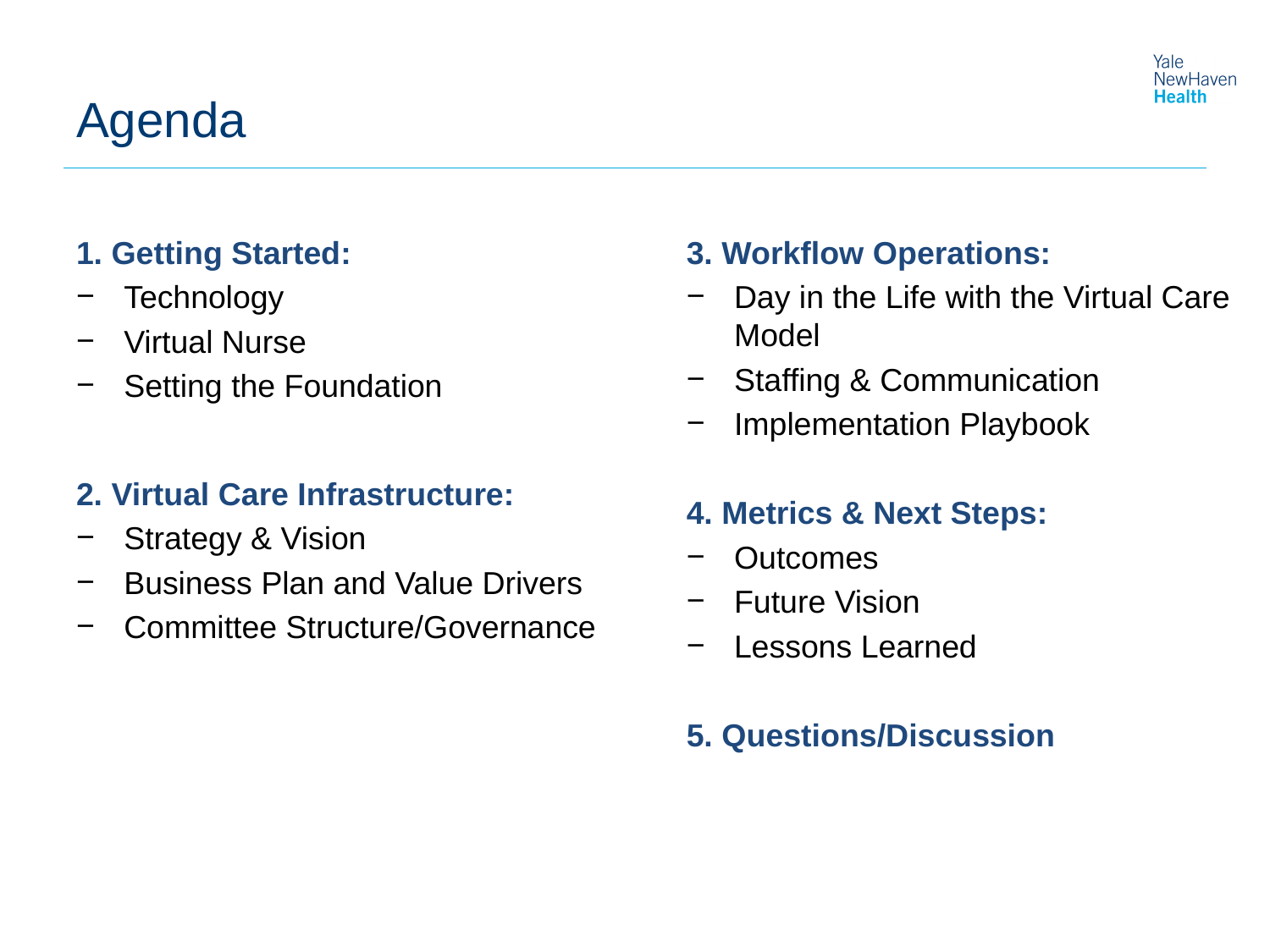

# Agenda
1. Getting Started:
Technology
Virtual Nurse
Setting the Foundation

2. Virtual Care Infrastructure:
Strategy & Vision
Business Plan and Value Drivers
Committee Structure/Governance

3. Workflow Operations:
Day in the Life with the Virtual Care Model
Staffing & Communication
Implementation Playbook

4. Metrics & Next Steps:
Outcomes
Future Vision
Lessons Learned

5. Questions/Discussion